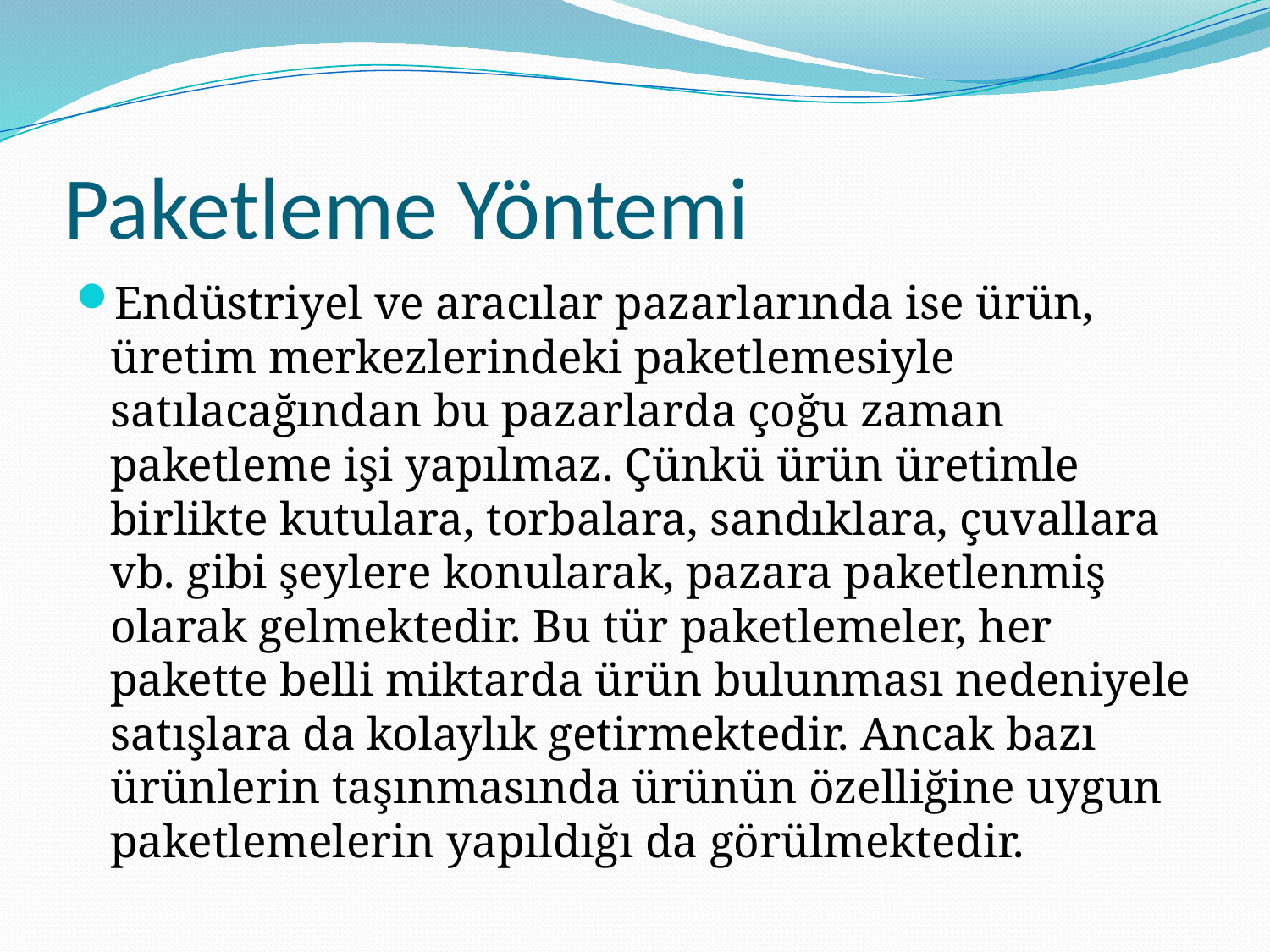

# Paketleme Yöntemi
Endüstriyel ve aracılar pazarlarında ise ürün, üretim merkezlerindeki paketlemesiyle satılacağından bu pazarlarda çoğu zaman paketleme işi yapılmaz. Çünkü ürün üretimle birlikte kutulara, torbalara, sandıklara, çuvallara vb. gibi şeylere konularak, pazara paketlenmiş olarak gelmektedir. Bu tür paketlemeler, her pakette belli miktarda ürün bulunması nedeniyele satışlara da kolaylık getirmektedir. Ancak bazı ürünlerin taşınmasında ürünün özelliğine uygun paketlemelerin yapıldığı da görülmektedir.